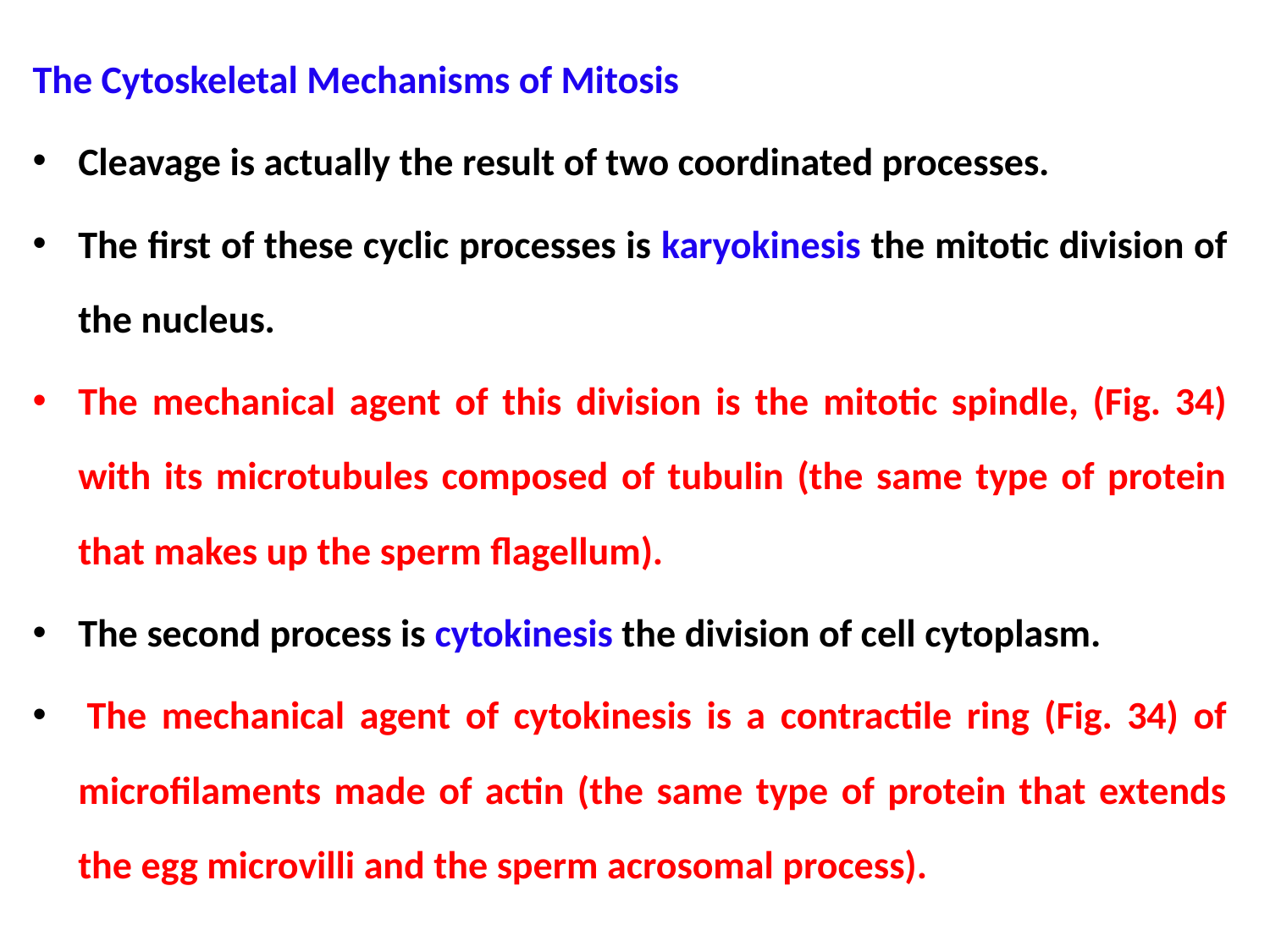

The Cytoskeletal Mechanisms of Mitosis
Cleavage is actually the result of two coordinated processes.
The first of these cyclic processes is karyokinesis the mitotic division of the nucleus.
The mechanical agent of this division is the mitotic spindle, (Fig. 34) with its microtubules composed of tubulin (the same type of protein that makes up the sperm flagellum).
The second process is cytokinesis the division of cell cytoplasm.
 The mechanical agent of cytokinesis is a contractile ring (Fig. 34) of microfilaments made of actin (the same type of protein that extends the egg microvilli and the sperm acrosomal process).